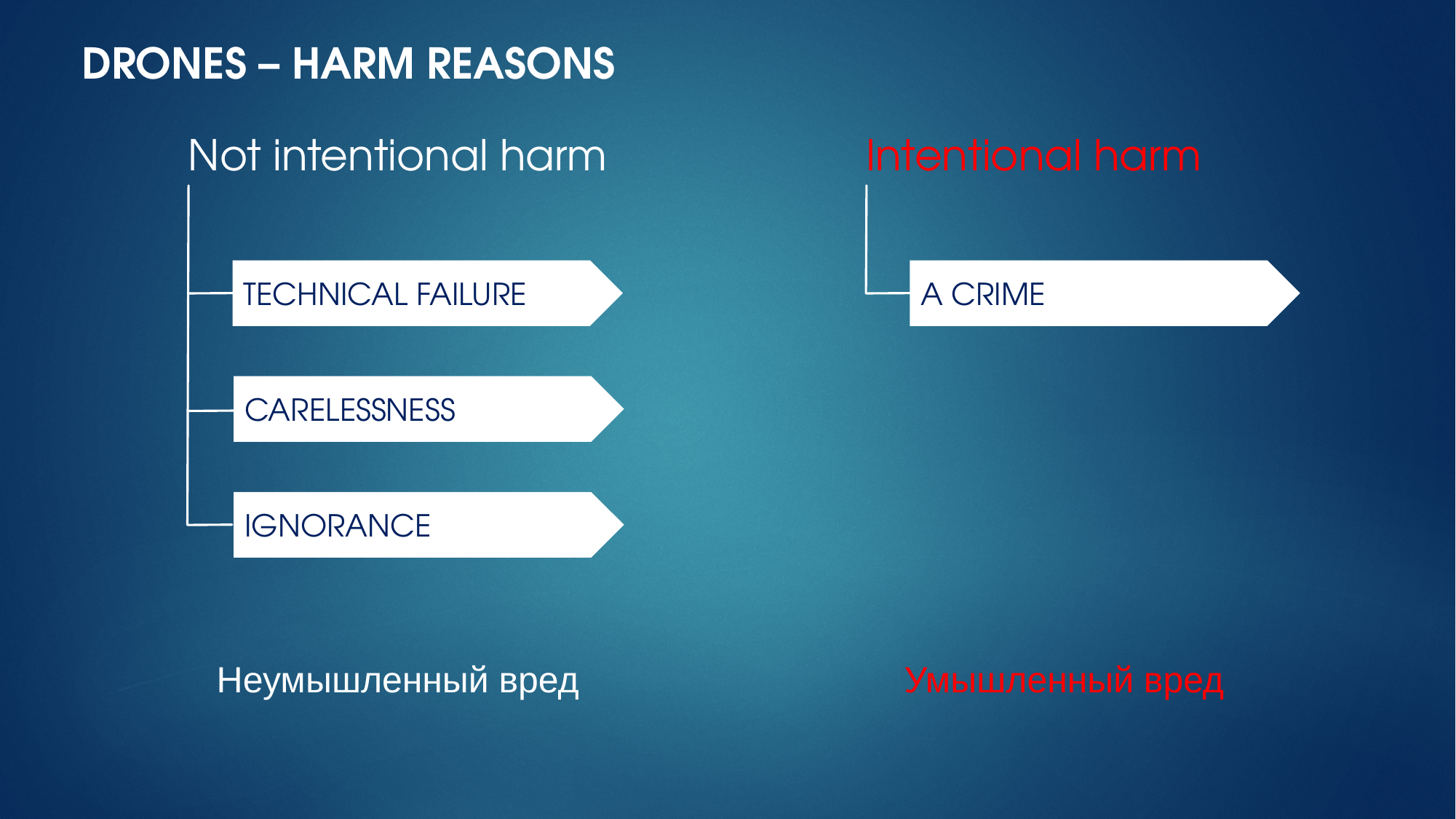

DRONES – HARM REASONS
Not intentional harm
Intentional harm
A CRIME
TECHNICAL FAILURE
CARELESSNESS
IGNORANCE
Умышленный вред
Неумышленный вред